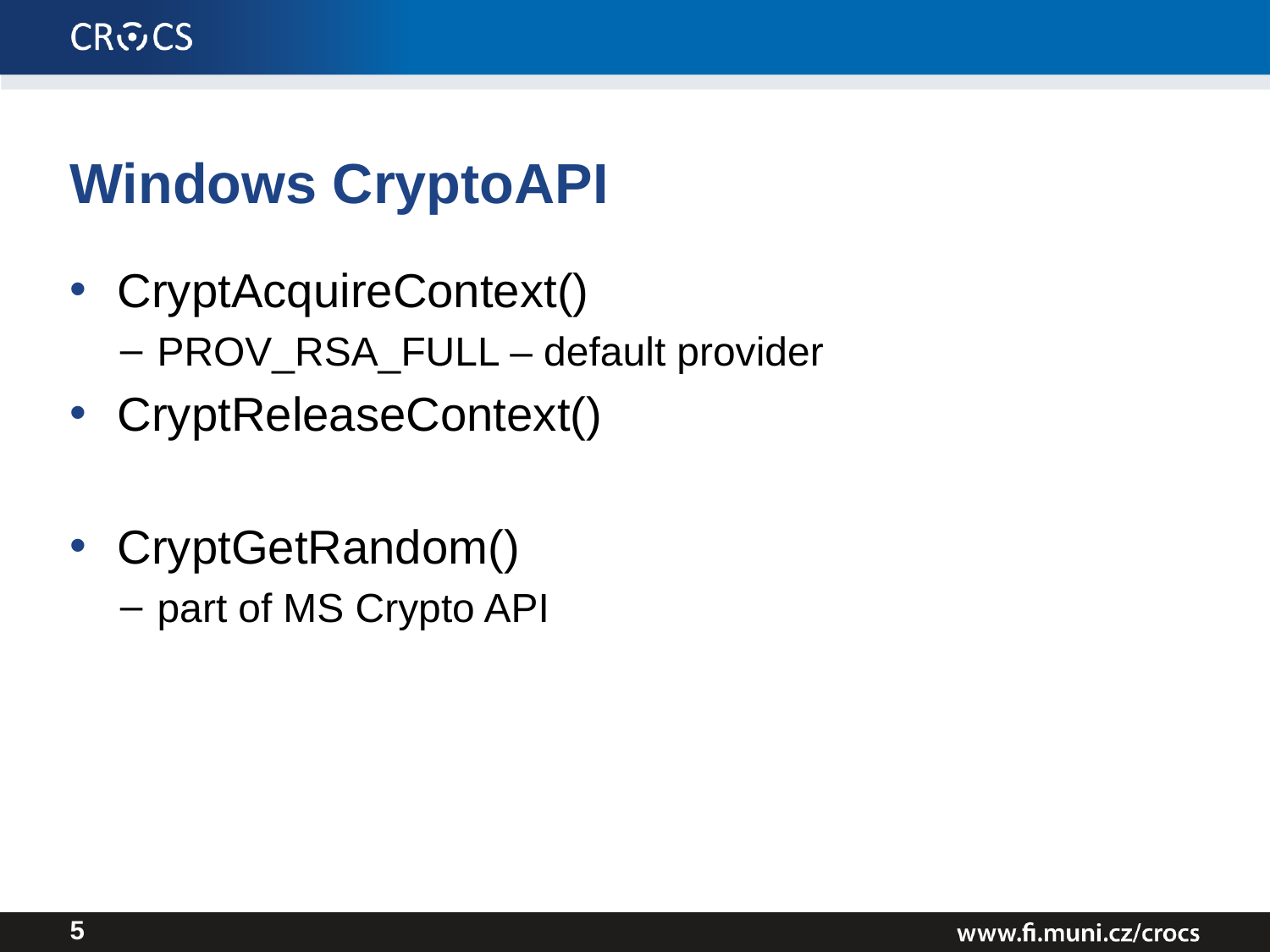

# Windows CryptoAPI
CryptAcquireContext()
PROV_RSA_FULL – default provider
CryptReleaseContext()

CryptGetRandom()
part of MS Crypto API

5